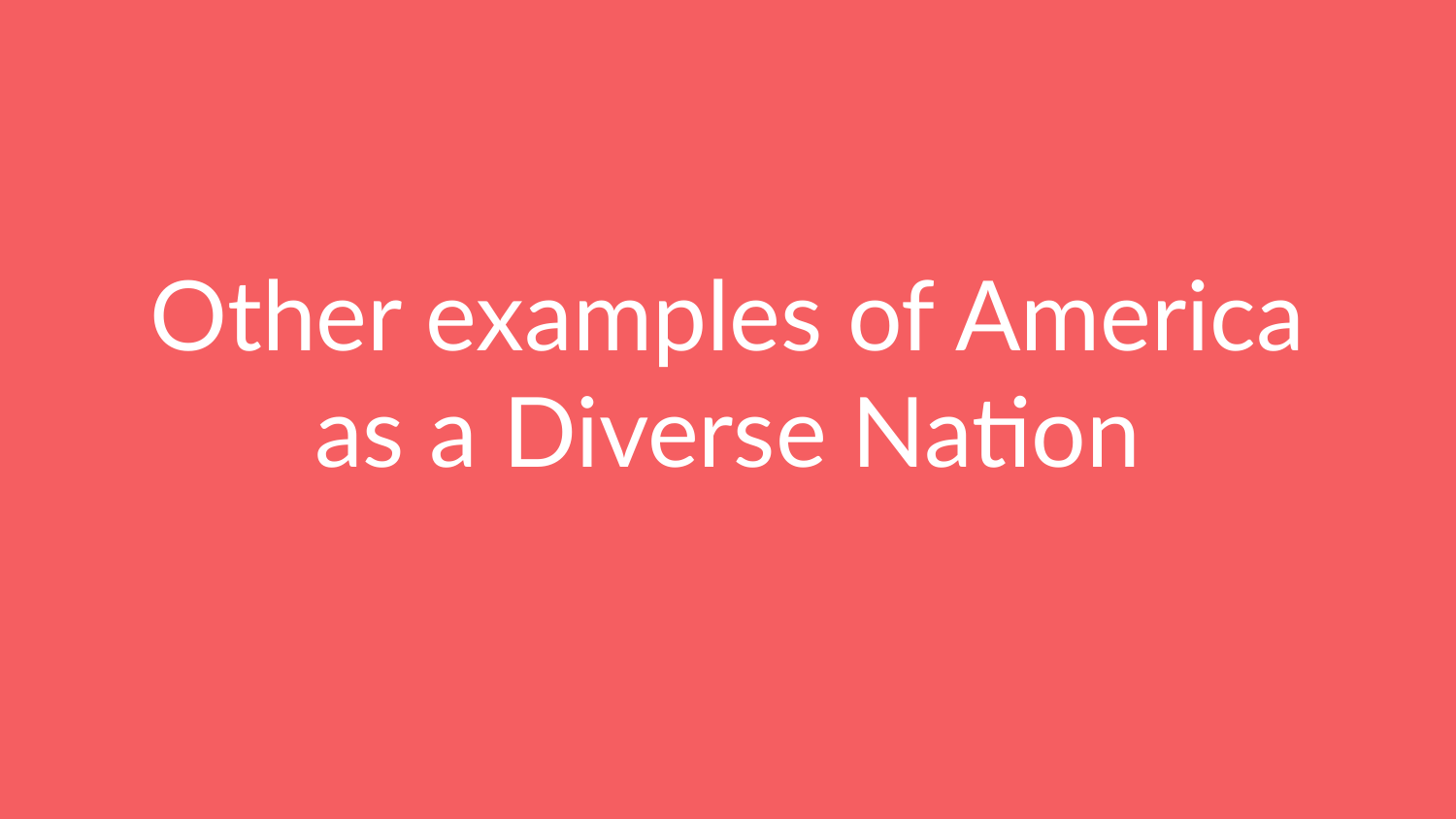

# Other examples of America as a Diverse Nation